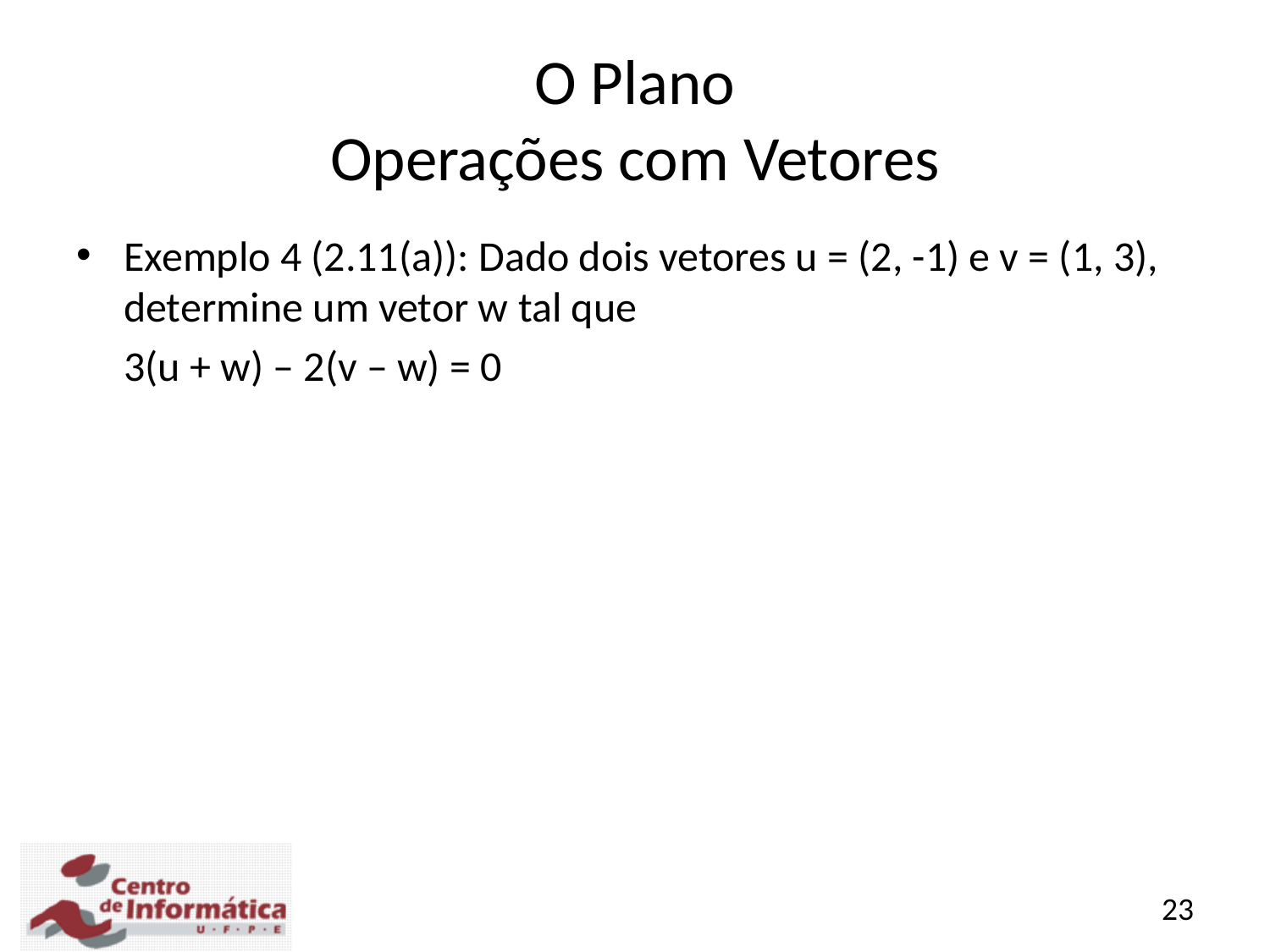

# O Plano Operações com Vetores
Exemplo 4 (2.11(a)): Dado dois vetores u = (2, -1) e v = (1, 3), determine um vetor w tal que
     3(u + w) – 2(v – w) = 0

Solução:
     3(u + w) – 2(v – w) = 0			  6 + 3x – 2 + 2x = 0
     3((2, -1) + (x, y)) – 2((1, 3) – (x, y)) = 0	  3y – 3 – 6 + 2y = 0
     3(2 + x, y – 1) – 2(1 – x, 3 – y) = 0
     (6 + 3x, 3y – 3) – (2 – 2x, 6 – 2y) = 0	Logo: x = -4/5, y = 9/5
     						w = (-4/5, 9/5)

23